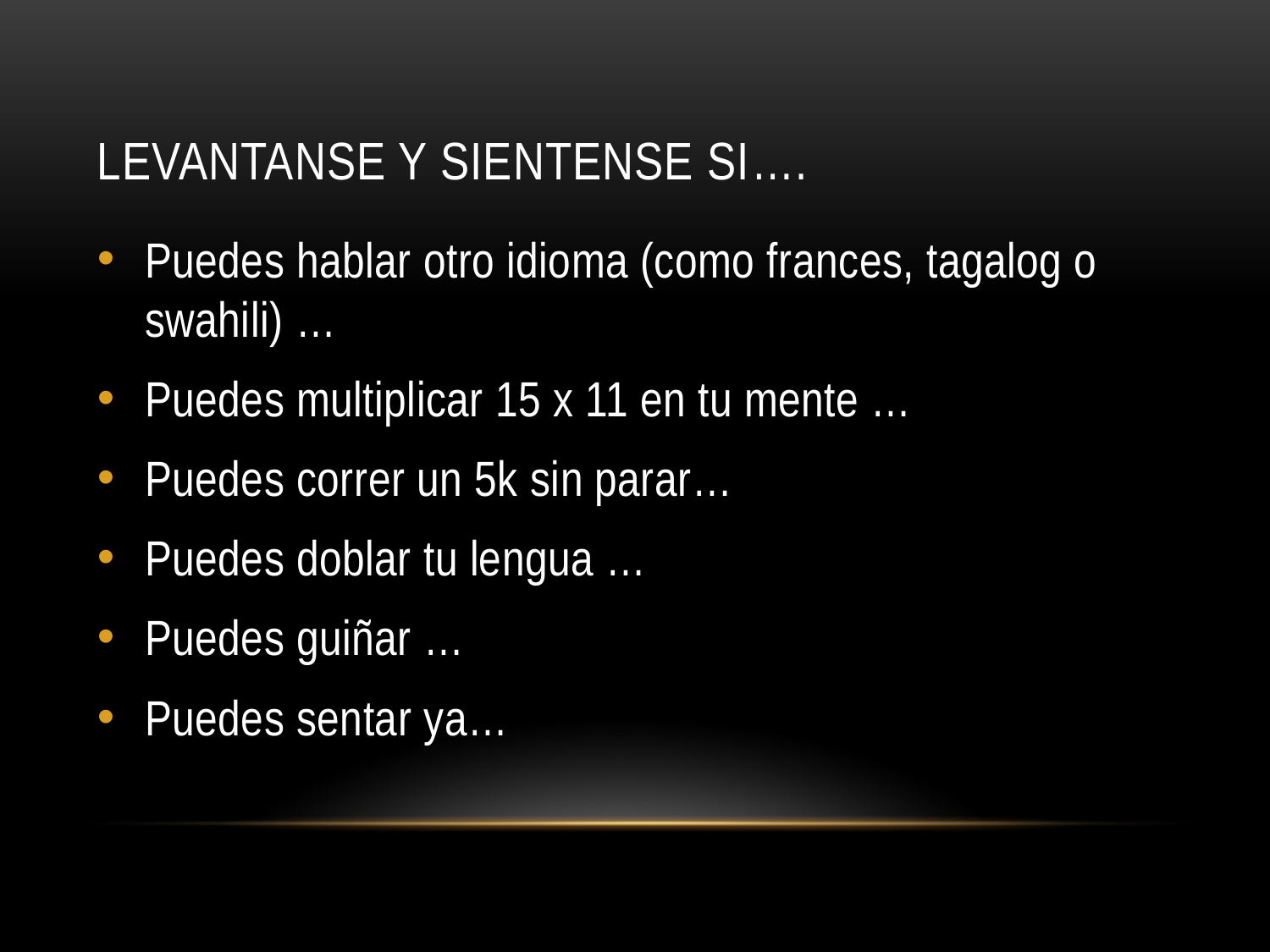

# Levantanse y sientense si….
Puedes hablar otro idioma (como frances, tagalog o swahili) …
Puedes multiplicar 15 x 11 en tu mente …
Puedes correr un 5k sin parar…
Puedes doblar tu lengua …
Puedes guiñar …
Puedes sentar ya…